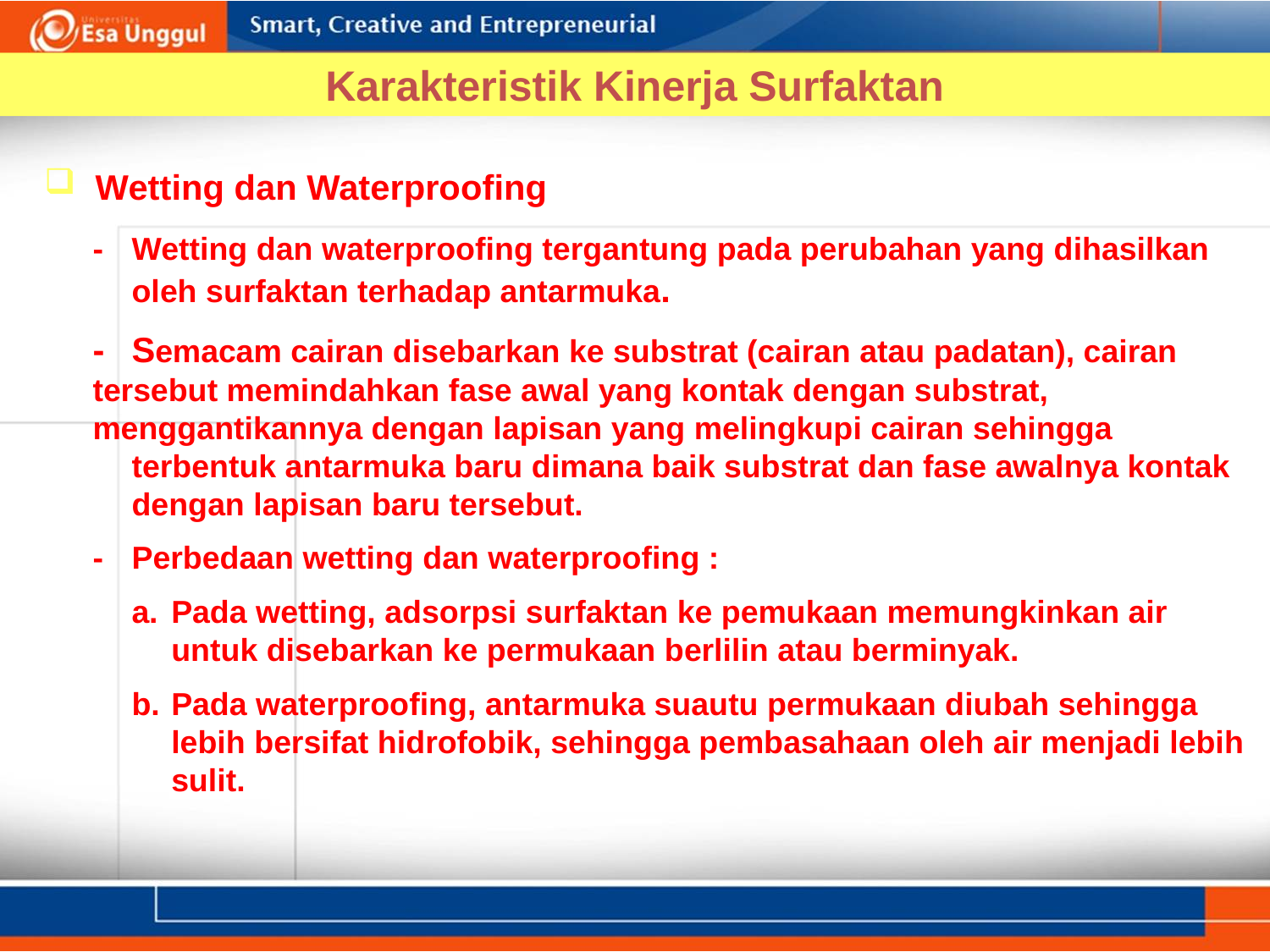

Karakteristik Kinerja Surfaktan
  Wetting dan Waterproofing
	- 	Wetting dan waterproofing tergantung pada perubahan yang dihasilkan 		oleh surfaktan terhadap antarmuka.
	-	Semacam cairan disebarkan ke substrat (cairan atau padatan), cairan 		tersebut memindahkan fase awal yang kontak dengan substrat, 			menggantikannya dengan lapisan yang melingkupi cairan sehingga 			terbentuk antarmuka baru dimana baik substrat dan fase awalnya kontak 		dengan lapisan baru tersebut.
	-	Perbedaan wetting dan waterproofing :
		a. 	Pada wetting, adsorpsi surfaktan ke pemukaan memungkinkan air 				untuk disebarkan ke permukaan berlilin atau berminyak.
		b.	Pada waterproofing, antarmuka suautu permukaan diubah sehingga 			lebih bersifat hidrofobik, sehingga pembasahaan oleh air menjadi lebih 			sulit.